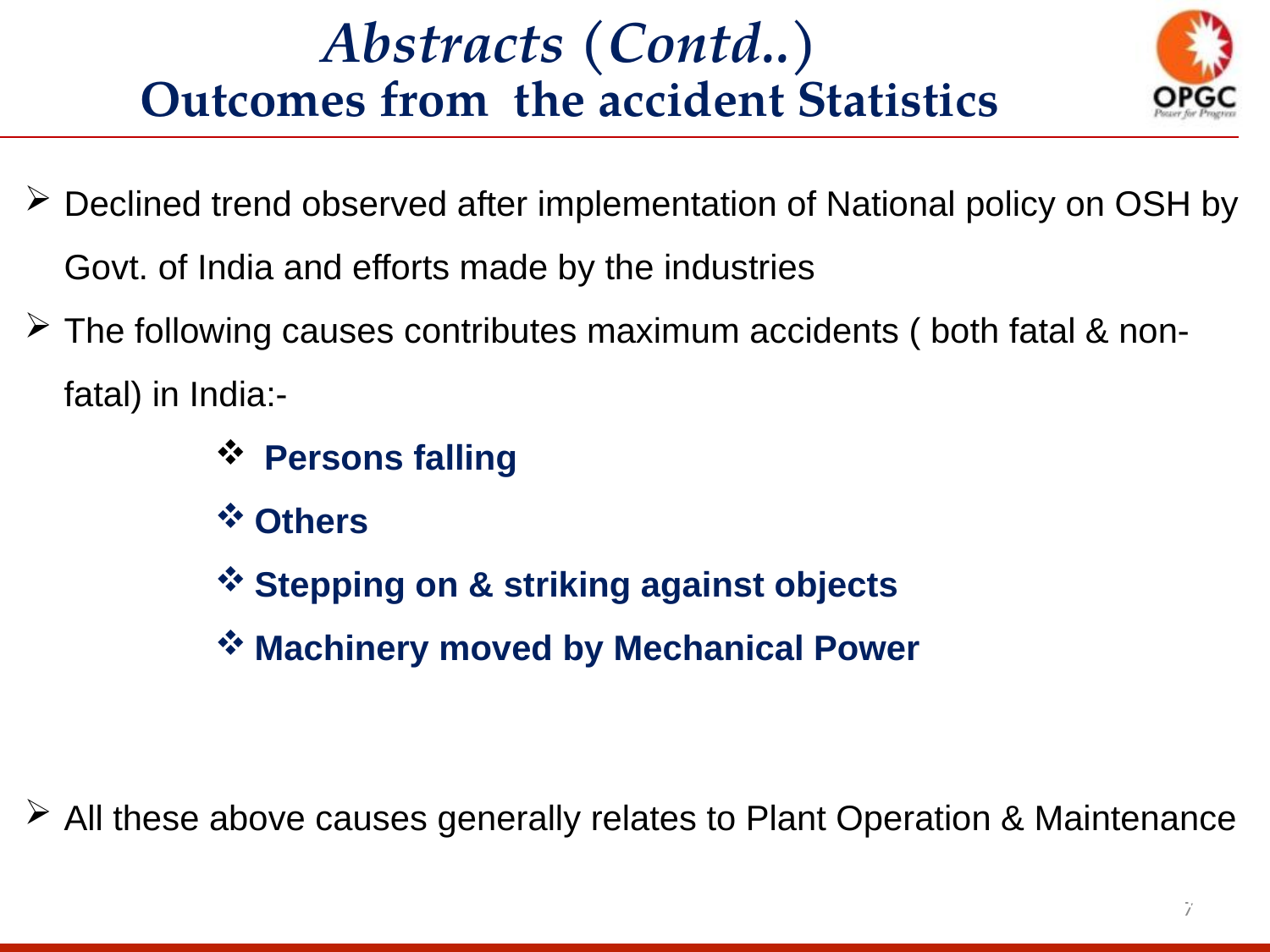

Abstracts (Contd..)
Outcomes from  the accident Statistics
Declined trend observed after implementation of National policy on OSH by Govt. of India and efforts made by the industries
The following causes contributes maximum accidents ( both fatal & non-fatal) in India:-
 Persons falling
Others
Stepping on & striking against objects
Machinery moved by Mechanical Power

All these above causes generally relates to Plant Operation & Maintenance

Height rescue drill
Cl2 Emergency drill
Life buoy distribution on AES Safety Day
7